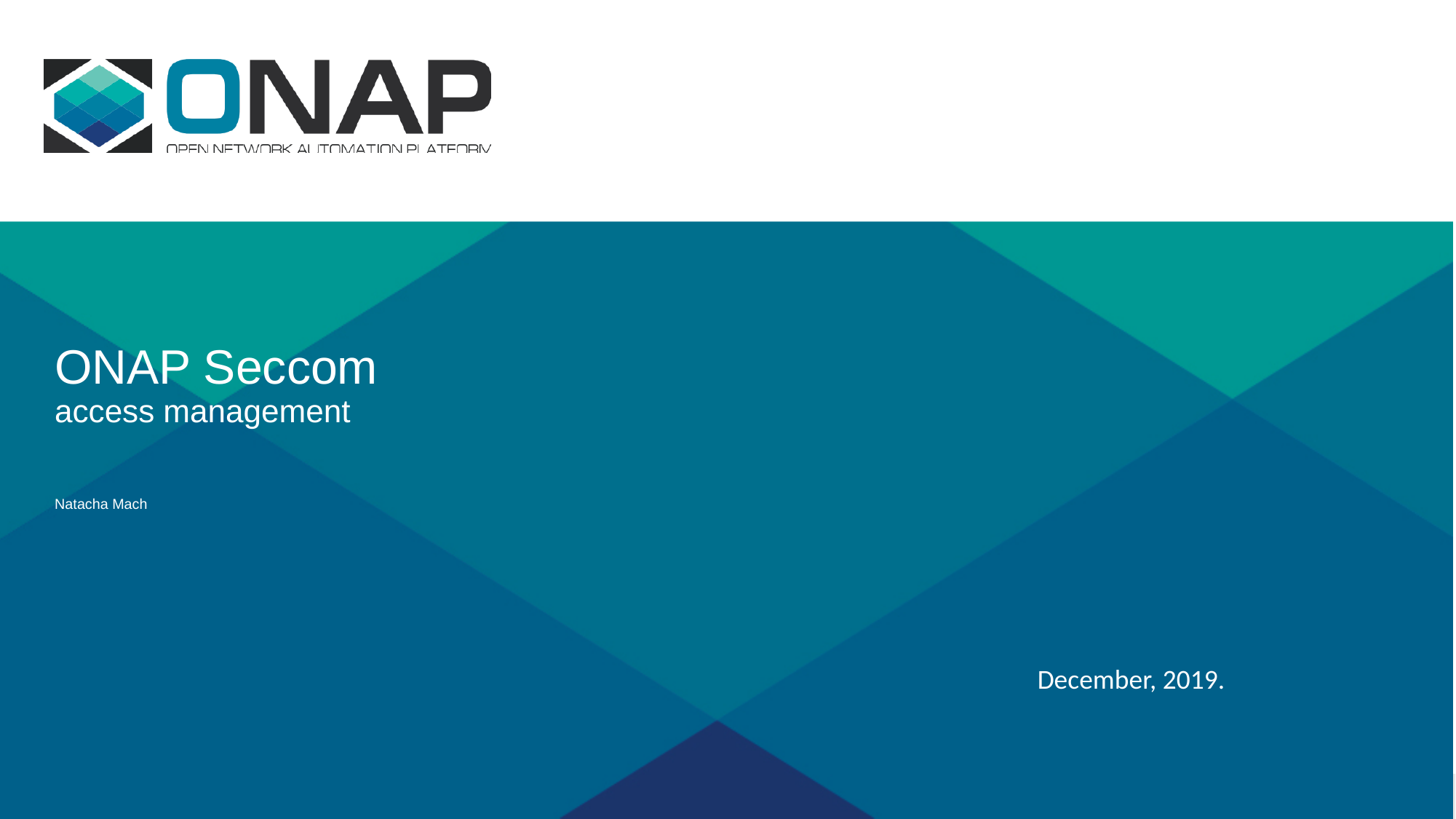

# ONAP Seccom access management Natacha Mach
December, 2019.